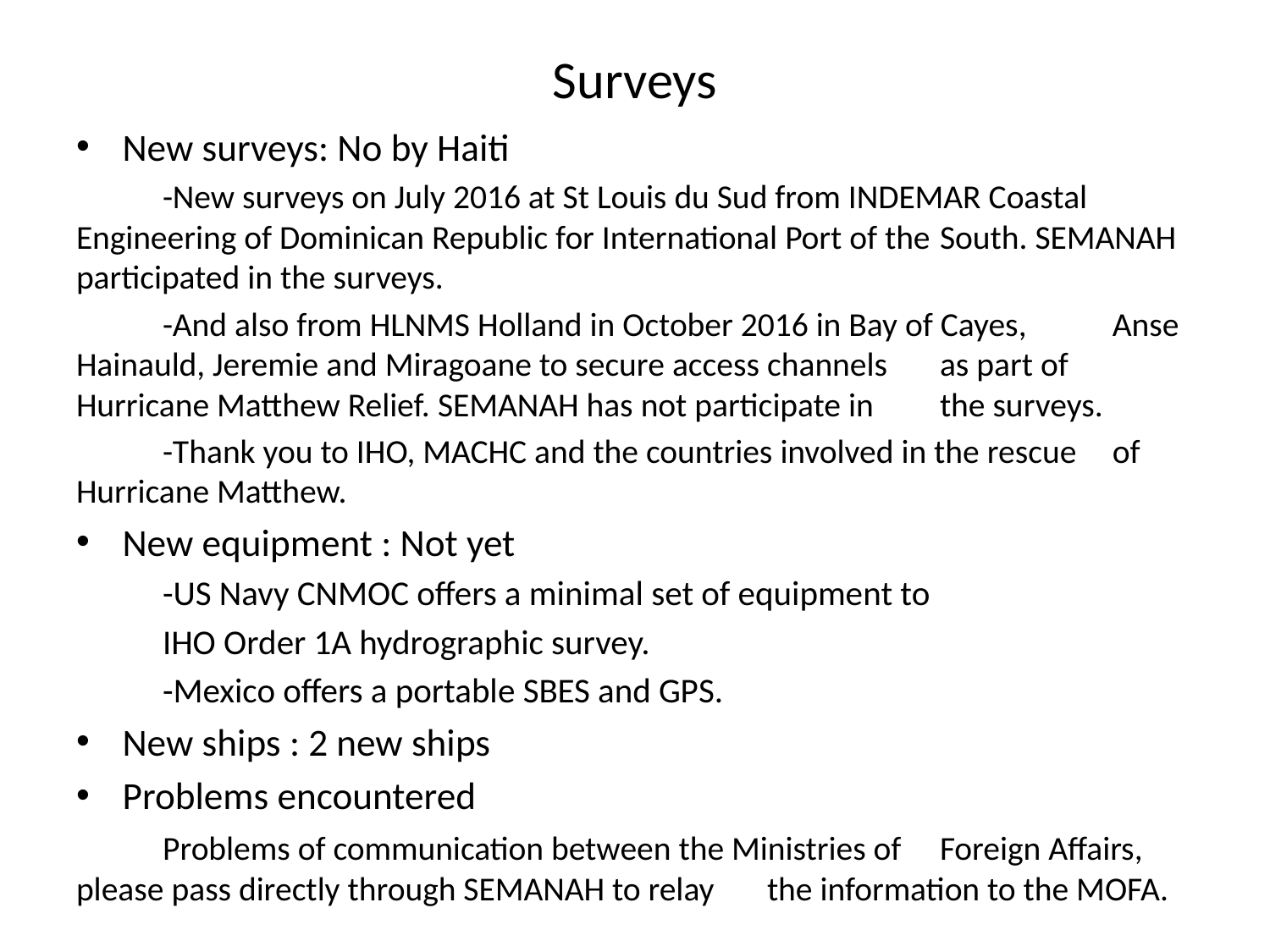

# Surveys
New surveys: No by Haiti
	-New surveys on July 2016 at St Louis du Sud from INDEMAR Coastal 	Engineering of Dominican Republic for International Port of the 	South. SEMANAH participated in the surveys.
	-And also from HLNMS Holland in October 2016 in Bay of Cayes, 	Anse Hainauld, Jeremie and Miragoane to secure access channels 	as part of Hurricane Matthew Relief. SEMANAH has not participate in 	the surveys.
	-Thank you to IHO, MACHC and the countries involved in the rescue 	of Hurricane Matthew.
New equipment : Not yet
	-US Navy CNMOC offers a minimal set of equipment to
	IHO Order 1A hydrographic survey.
	-Mexico offers a portable SBES and GPS.
New ships : 2 new ships
Problems encountered
	Problems of communication between the Ministries of 	Foreign Affairs, please pass directly through SEMANAH to relay 	the information to the MOFA.